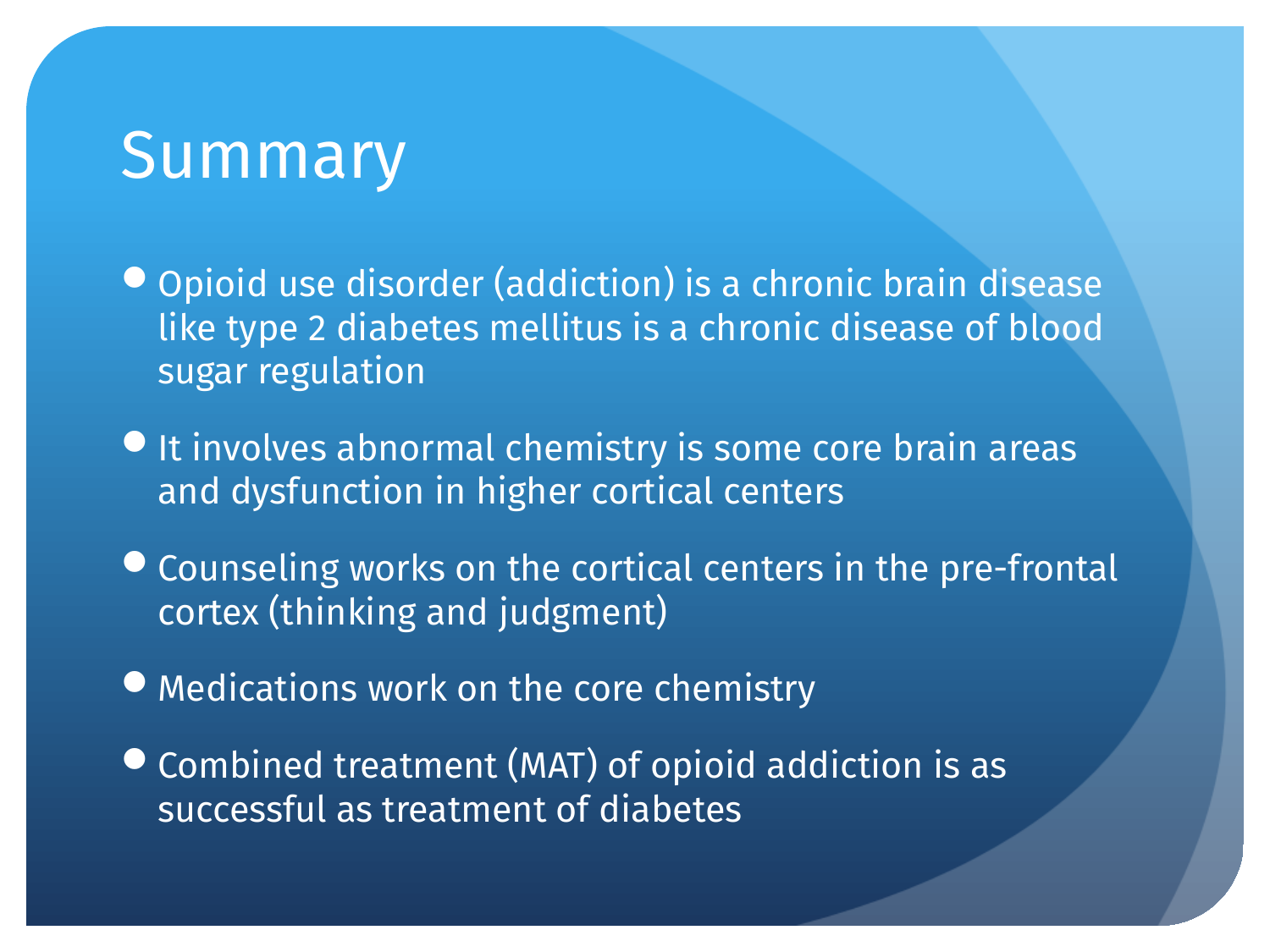

# Summary
Opioid use disorder (addiction) is a chronic brain disease like type 2 diabetes mellitus is a chronic disease of blood sugar regulation
It involves abnormal chemistry is some core brain areas and dysfunction in higher cortical centers
Counseling works on the cortical centers in the pre-frontal cortex (thinking and judgment)
Medications work on the core chemistry
Combined treatment (MAT) of opioid addiction is as successful as treatment of diabetes